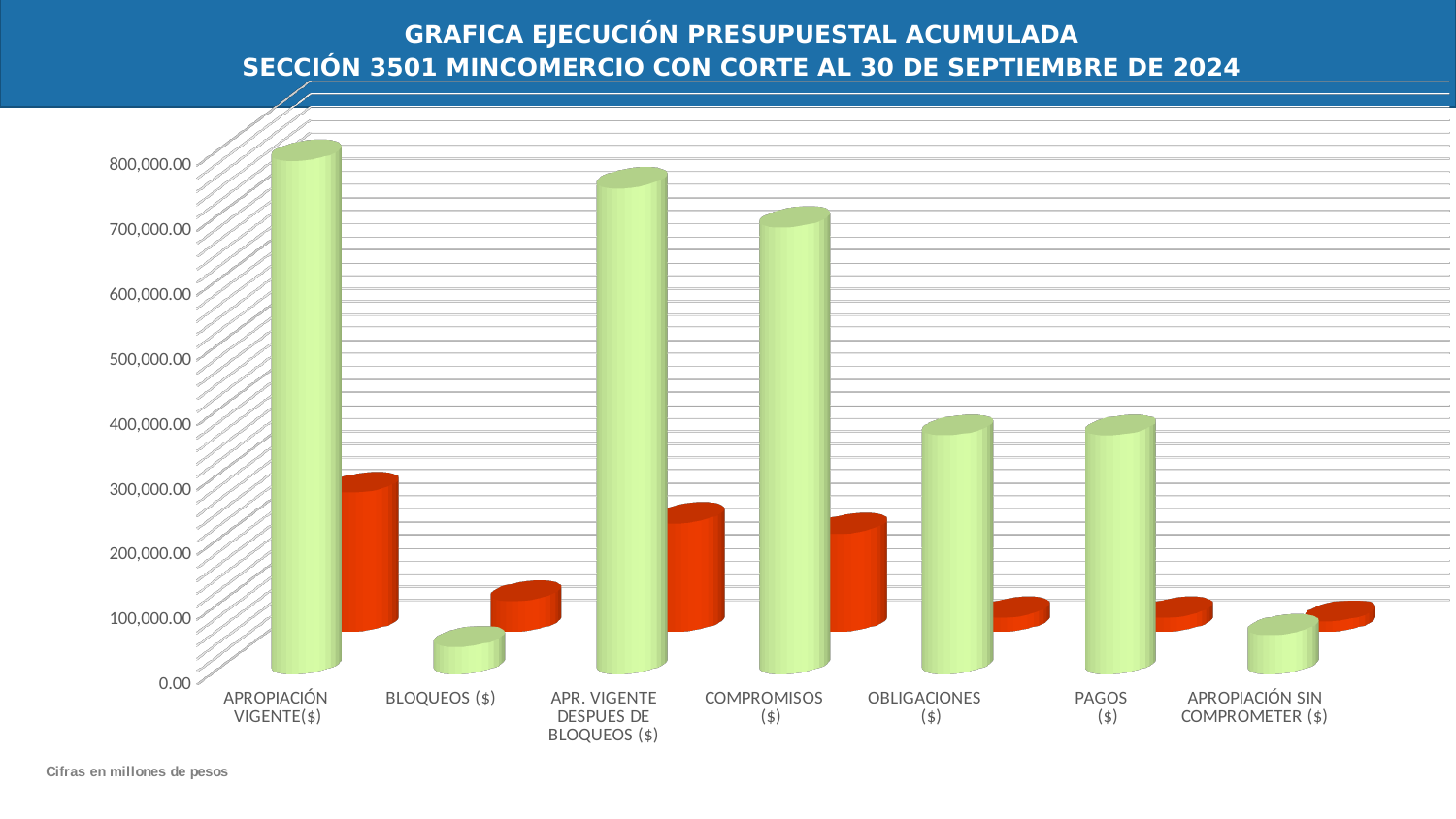

[unsupported chart]

GRAFICA EJECUCIÓN PRESUPUESTAL ACUMULADA
SECCIÓN 3501 MINCOMERCIO CON CORTE AL 30 DE SEPTIEMBRE DE 2024